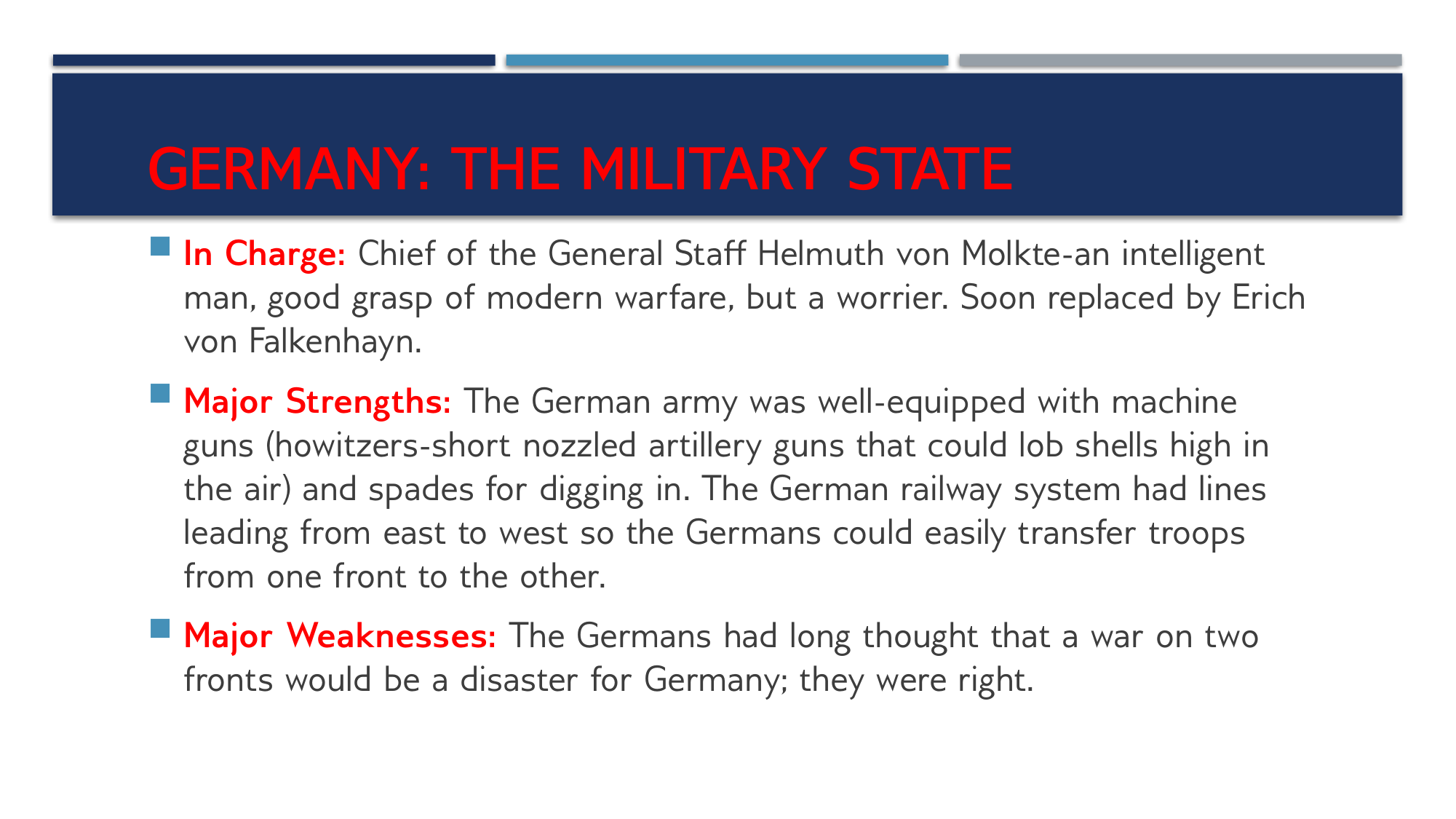

# Germany: The military state
In Charge: Chief of the General Staff Helmuth von Molkte-an intelligent man, good grasp of modern warfare, but a worrier. Soon replaced by Erich von Falkenhayn.
Major Strengths: The German army was well-equipped with machine guns (howitzers-short nozzled artillery guns that could lob shells high in the air) and spades for digging in. The German railway system had lines leading from east to west so the Germans could easily transfer troops from one front to the other.
Major Weaknesses: The Germans had long thought that a war on two fronts would be a disaster for Germany; they were right.